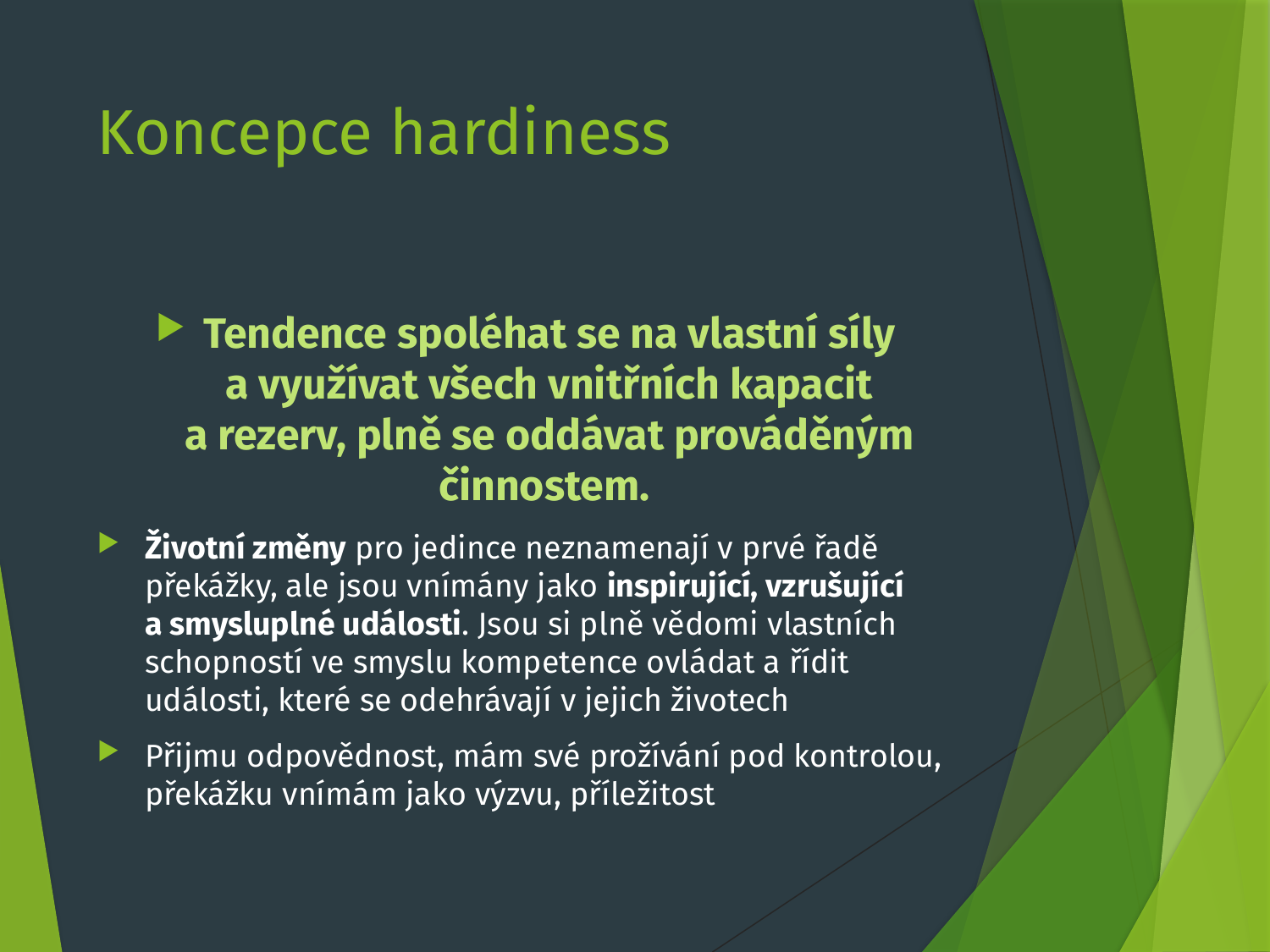

# Koncepce hardiness
Tendence spoléhat se na vlastní síly a využívat všech vnitřních kapacit a rezerv, plně se oddávat prováděným činnostem.
Životní změny pro jedince neznamenají v prvé řadě překážky, ale jsou vnímány jako inspirující, vzrušující a smysluplné události. Jsou si plně vědomi vlastních schopností ve smyslu kompetence ovládat a řídit události, které se odehrávají v jejich životech
Přijmu odpovědnost, mám své prožívání pod kontrolou, překážku vnímám jako výzvu, příležitost